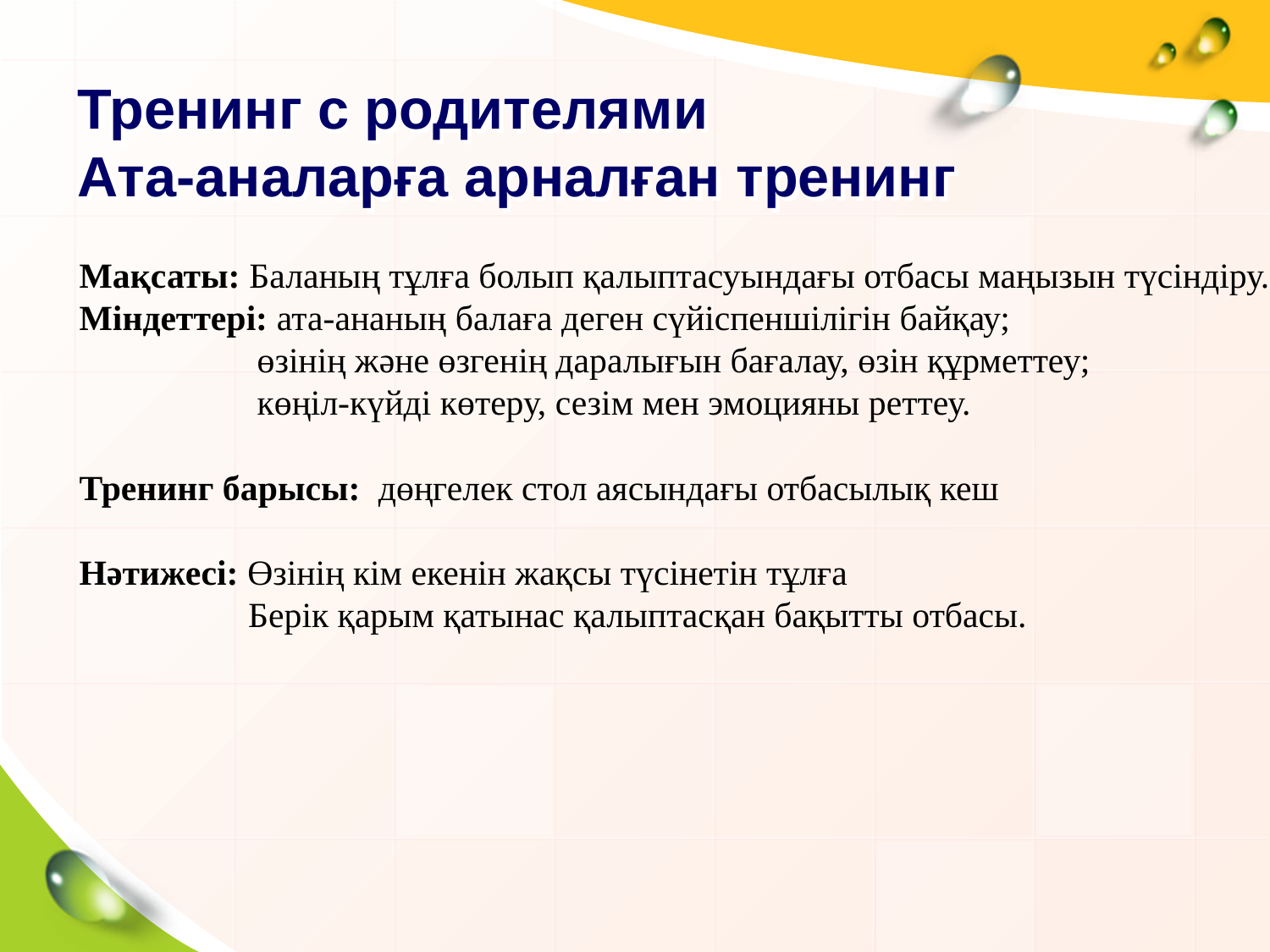

# Тренинг с родителями Ата-аналарға арналған тренинг
Мақсаты: Баланың тұлға болып қалыптасуындағы отбасы маңызын түсіндіру.
Міндеттері: ата-ананың балаға деген сүйіспеншілігін байқау;
                    өзінің және өзгенің даралығын бағалау, өзін құрметтеу;
                    көңіл-күйді көтеру, сезім мен эмоцияны реттеу.

Тренинг барысы:  дөңгелек стол аясындағы отбасылық кеш

Нәтижесі: Өзінің кім екенін жақсы түсінетін тұлға
                   Берік қарым қатынас қалыптасқан бақытты отбасы.